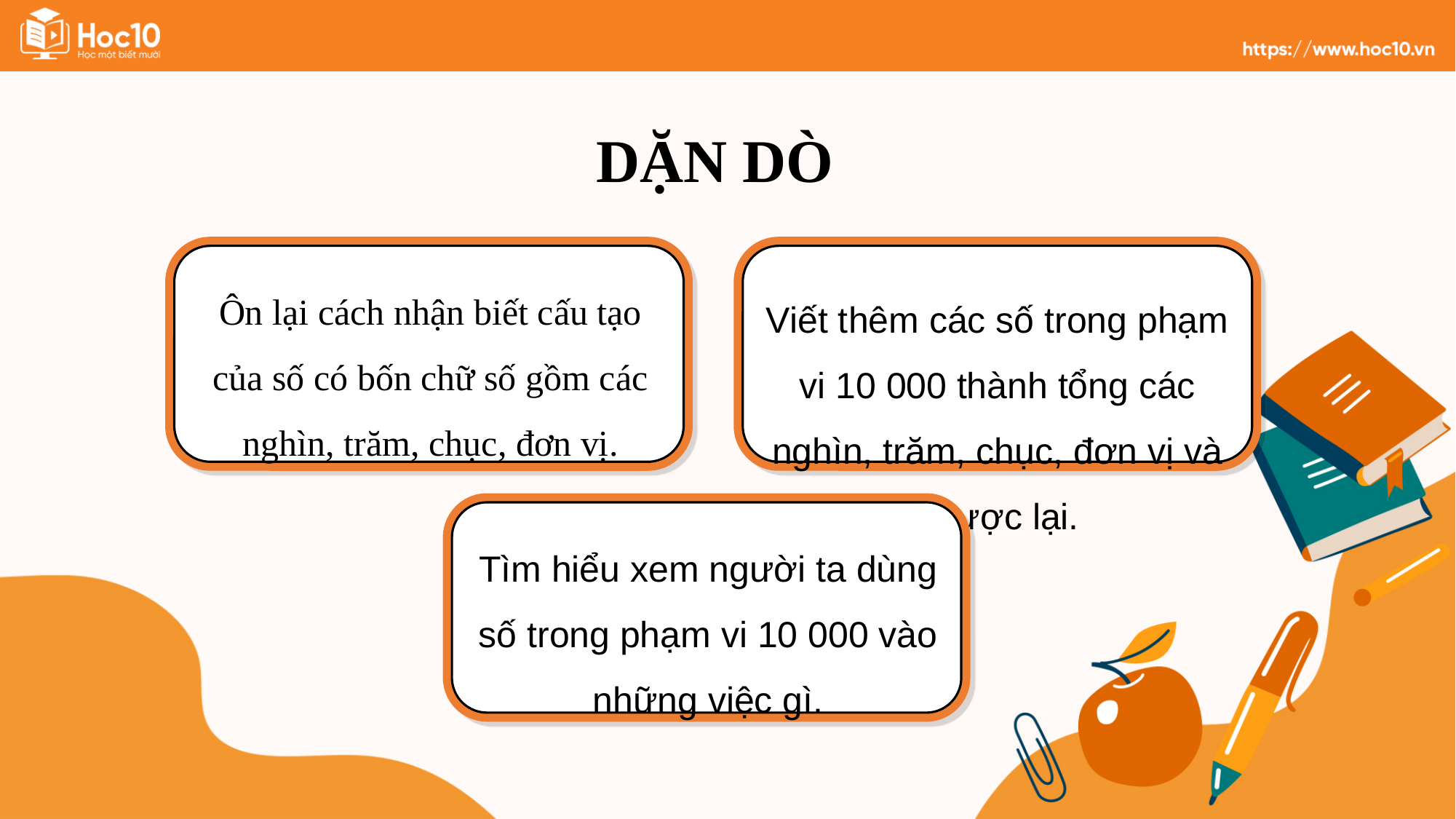

DẶN DÒ

Ôn lại cách nhận biết cấu tạo của số có bốn chữ số gồm các nghìn, trăm, chục, đơn vị.
Viết thêm các số trong phạm vi 10 000 thành tổng các nghìn, trăm, chục, đơn vị và ngược lại.

Tìm hiểu xem người ta dùng số trong phạm vi 10 000 vào những việc gì.